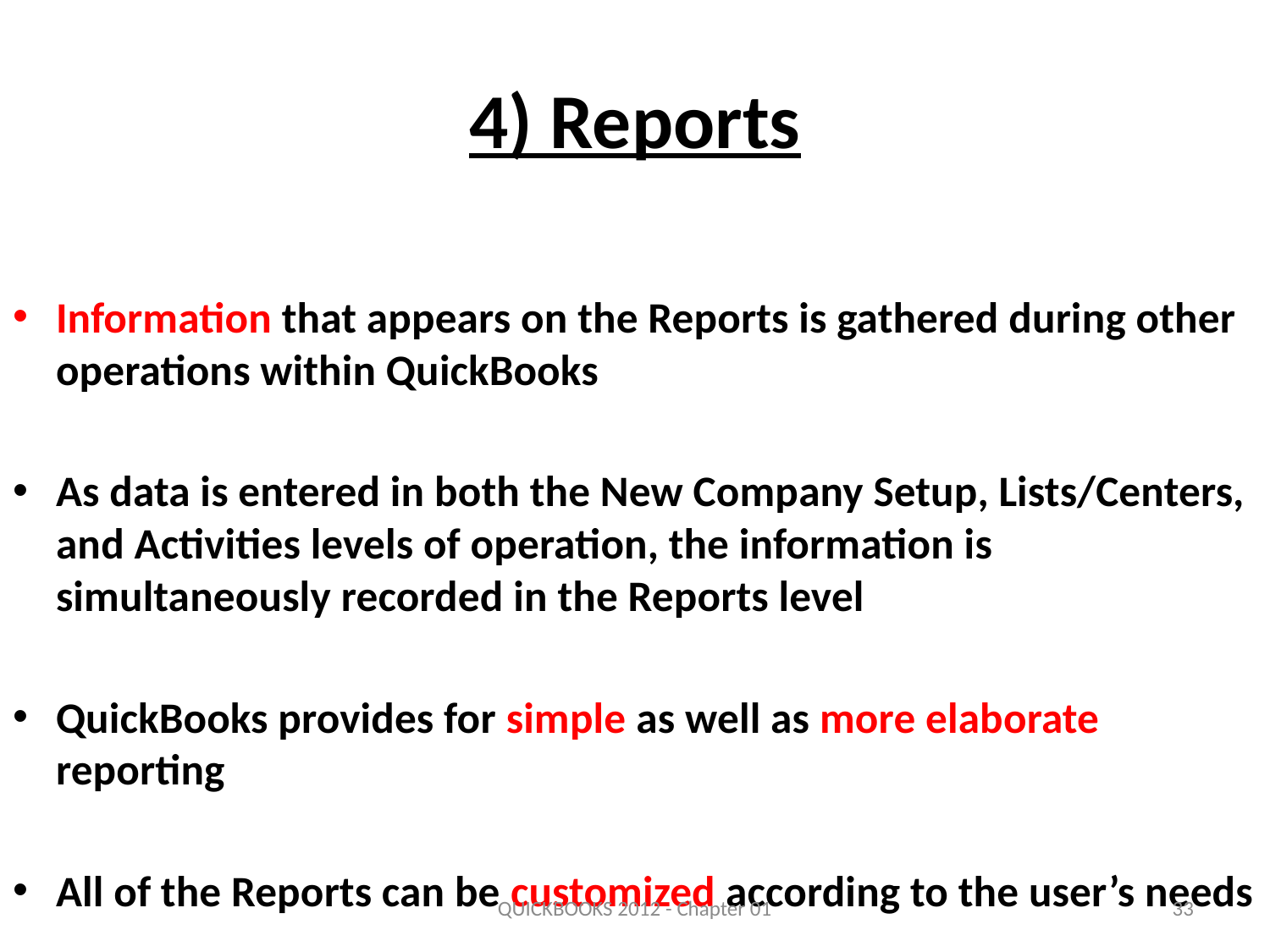

# 4) Reports

Information that appears on the Reports is gathered during other operations within QuickBooks

As data is entered in both the New Company Setup, Lists/Centers, and Activities levels of operation, the information is simultaneously recorded in the Reports level

QuickBooks provides for simple as well as more elaborate reporting

All of the Reports can be customized according to the user’s needs

QUICKBOOKS 2012 - Chapter 01
33